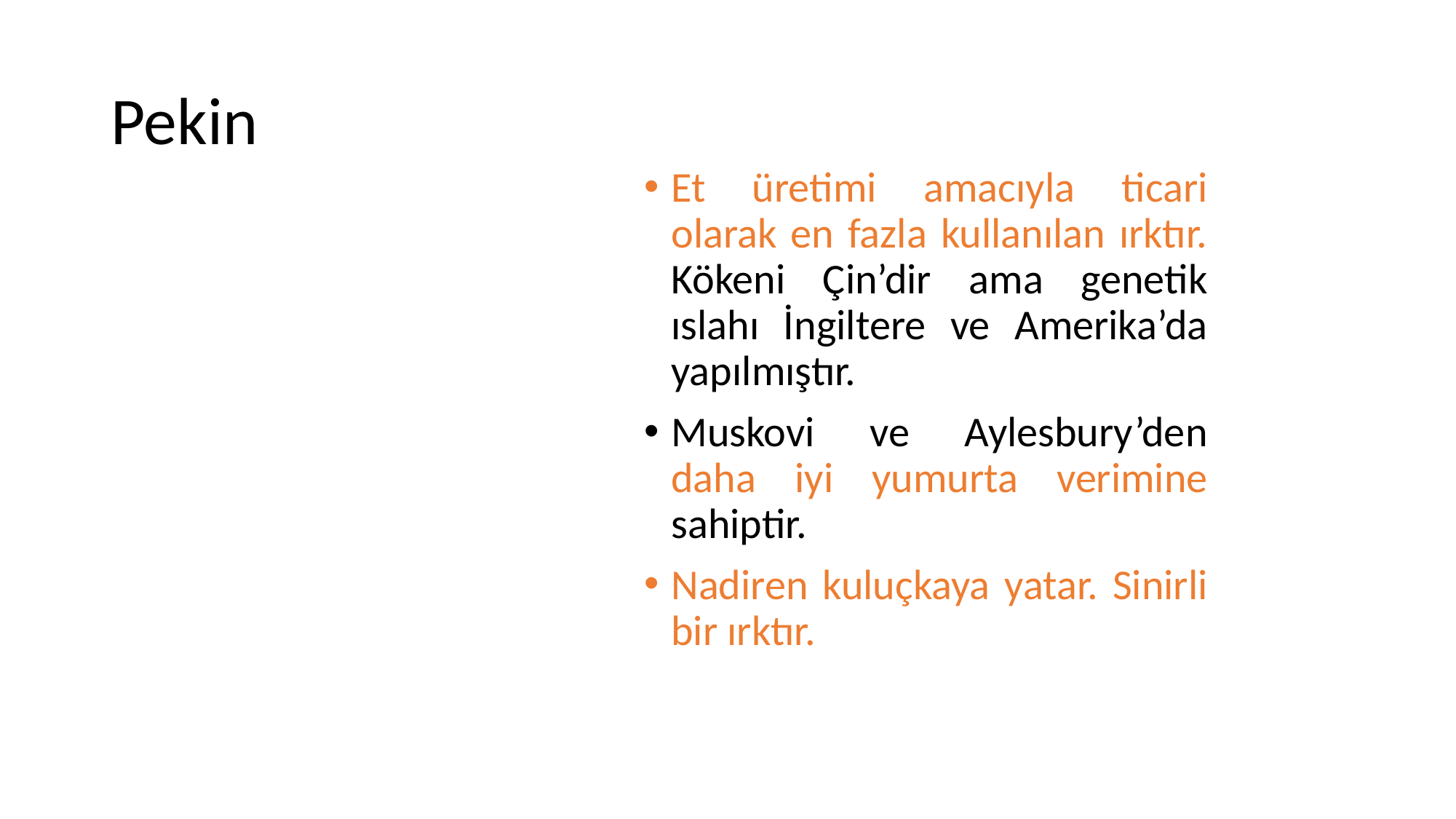

# Pekin
Et üretimi amacıyla ticari olarak en fazla kullanılan ırktır. Kökeni Çin’dir ama genetik ıslahı İngiltere ve Amerika’da yapılmıştır.
Muskovi ve Aylesbury’den daha iyi yumurta verimine sahiptir.
Nadiren kuluçkaya yatar. Sinirli bir ırktır.